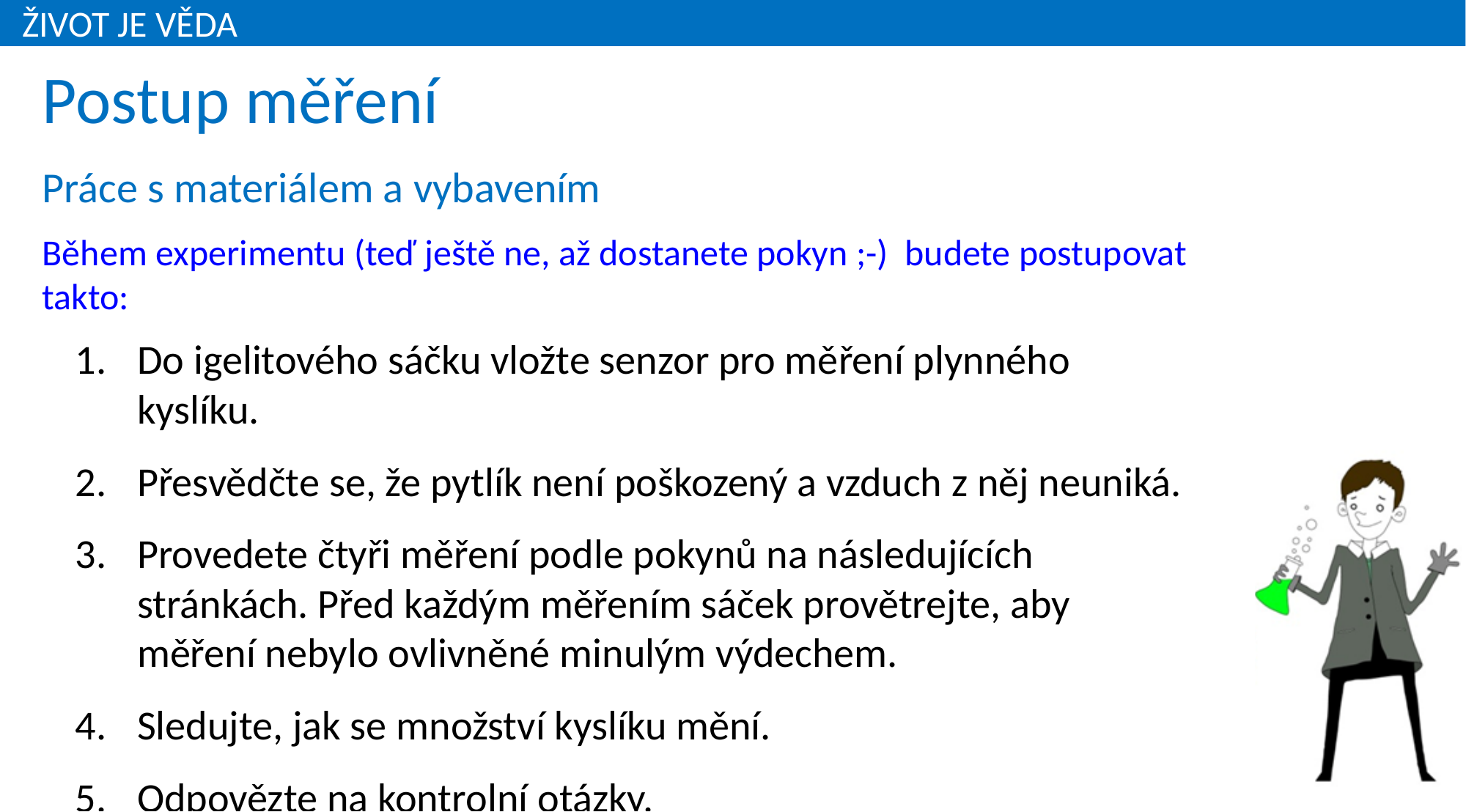

# Postup měření
Práce s materiálem a vybavením

Během experimentu (teď ještě ne, až dostanete pokyn ;-)  budete postupovat takto:

Do igelitového sáčku vložte senzor pro měření plynného kyslíku.
Přesvědčte se, že pytlík není poškozený a vzduch z něj neuniká.
Provedete čtyři měření podle pokynů na následujících stránkách. Před každým měřením sáček provětrejte, aby měření nebylo ovlivněné minulým výdechem.
Sledujte, jak se množství kyslíku mění.
Odpovězte na kontrolní otázky.